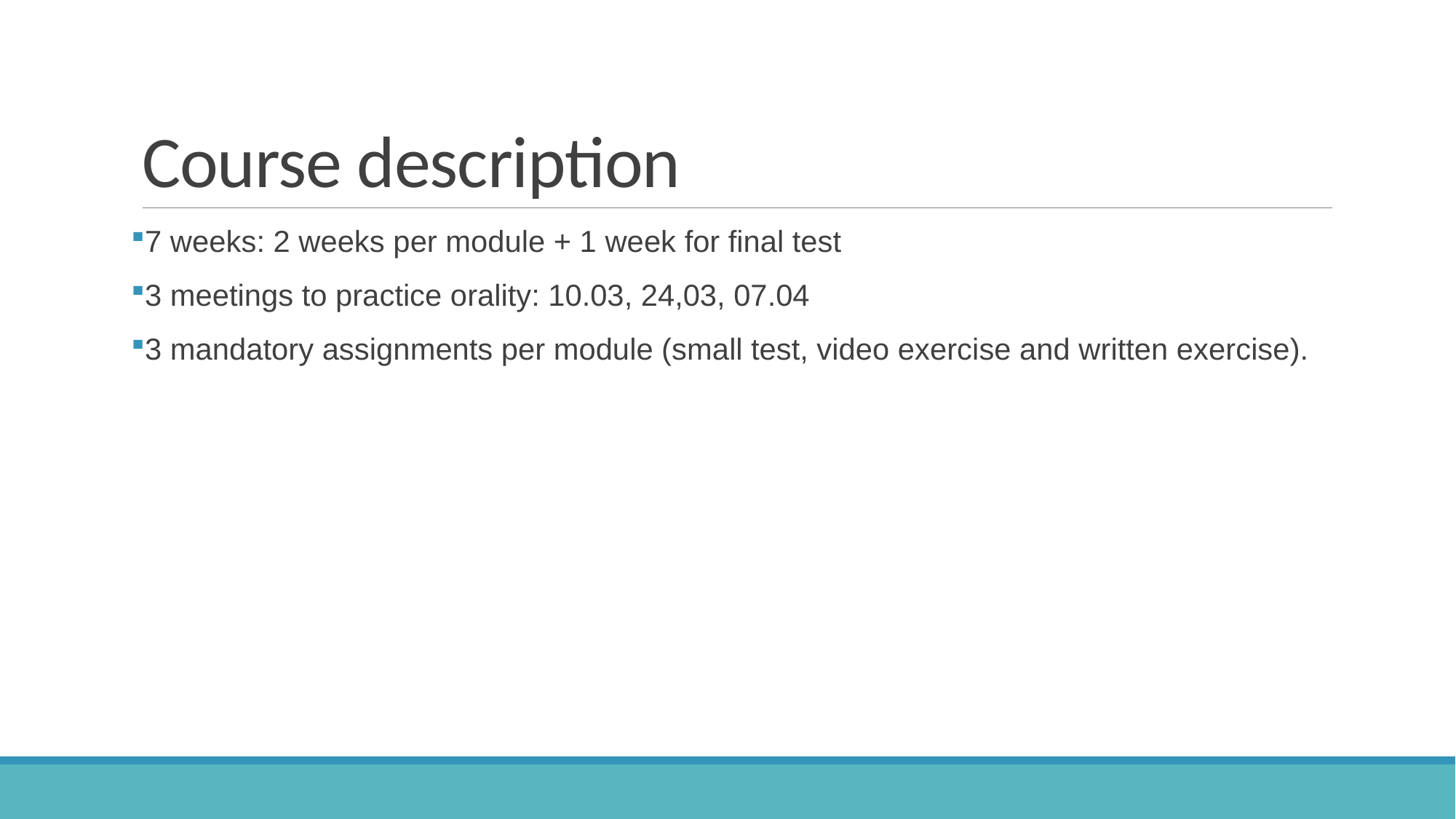

# Course description
7 weeks: 2 weeks per module + 1 week for final test
3 meetings to practice orality: 10.03, 24,03, 07.04
3 mandatory assignments per module (small test, video exercise and written exercise).